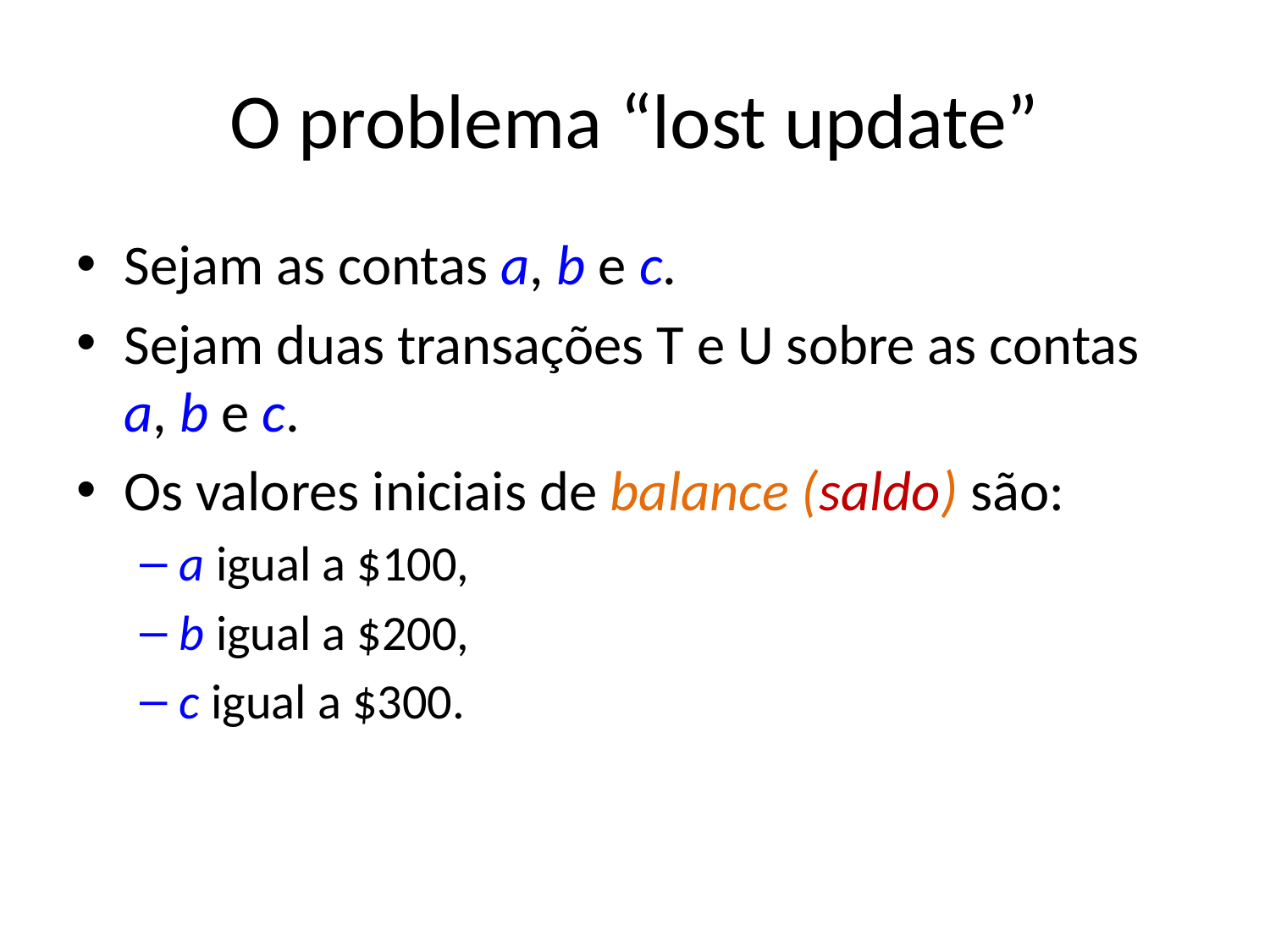

# O problema “lost update”
Sejam as contas a, b e c.
Sejam duas transações T e U sobre as contas a, b e c.
Os valores iniciais de balance (saldo) são:
a igual a $100,
b igual a $200,
c igual a $300.